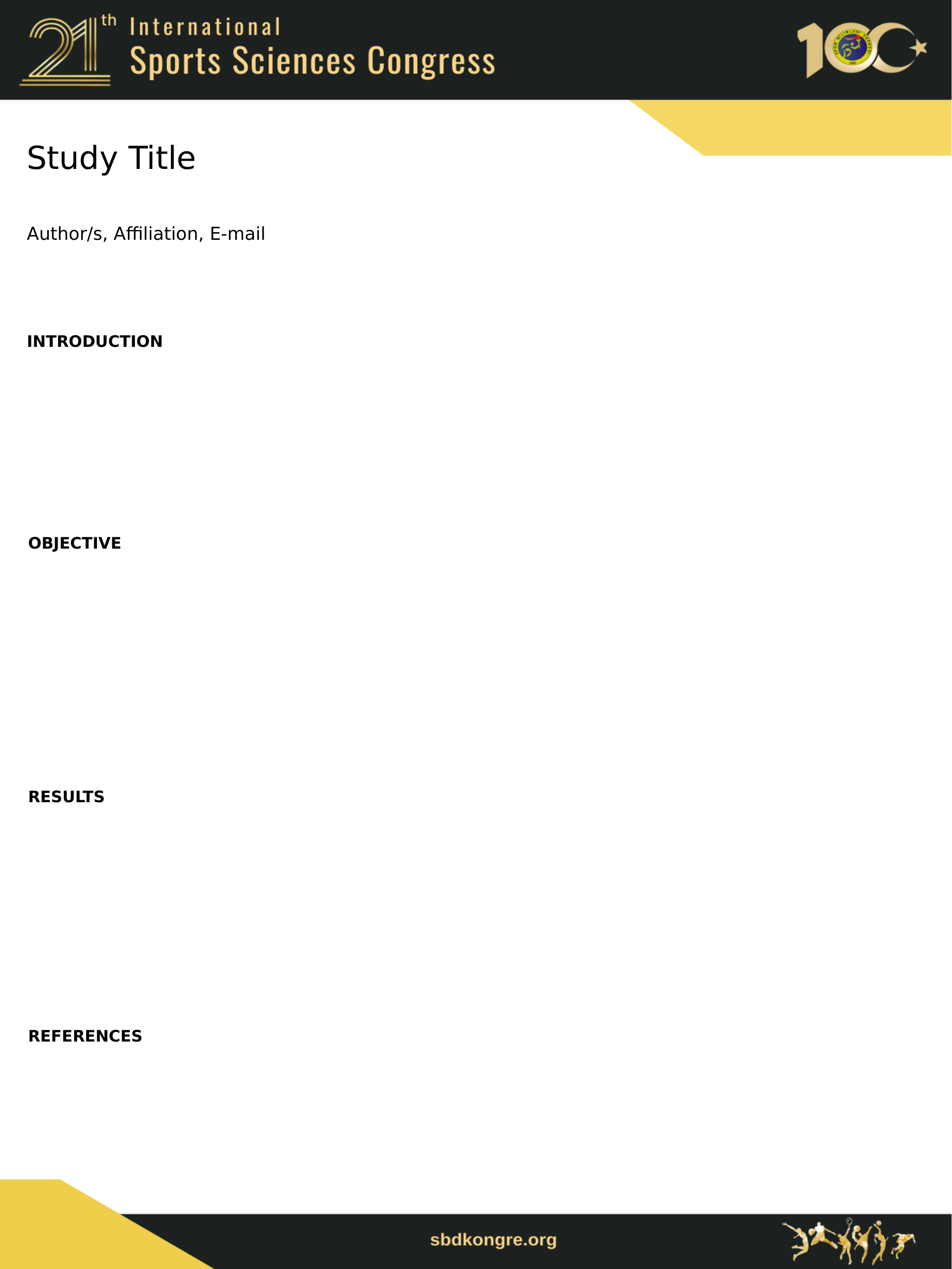

# Study Title
Author/s, Affiliation, E-mail
INTRODUCTION
OBJECTIVE
RESULTS
REFERENCES